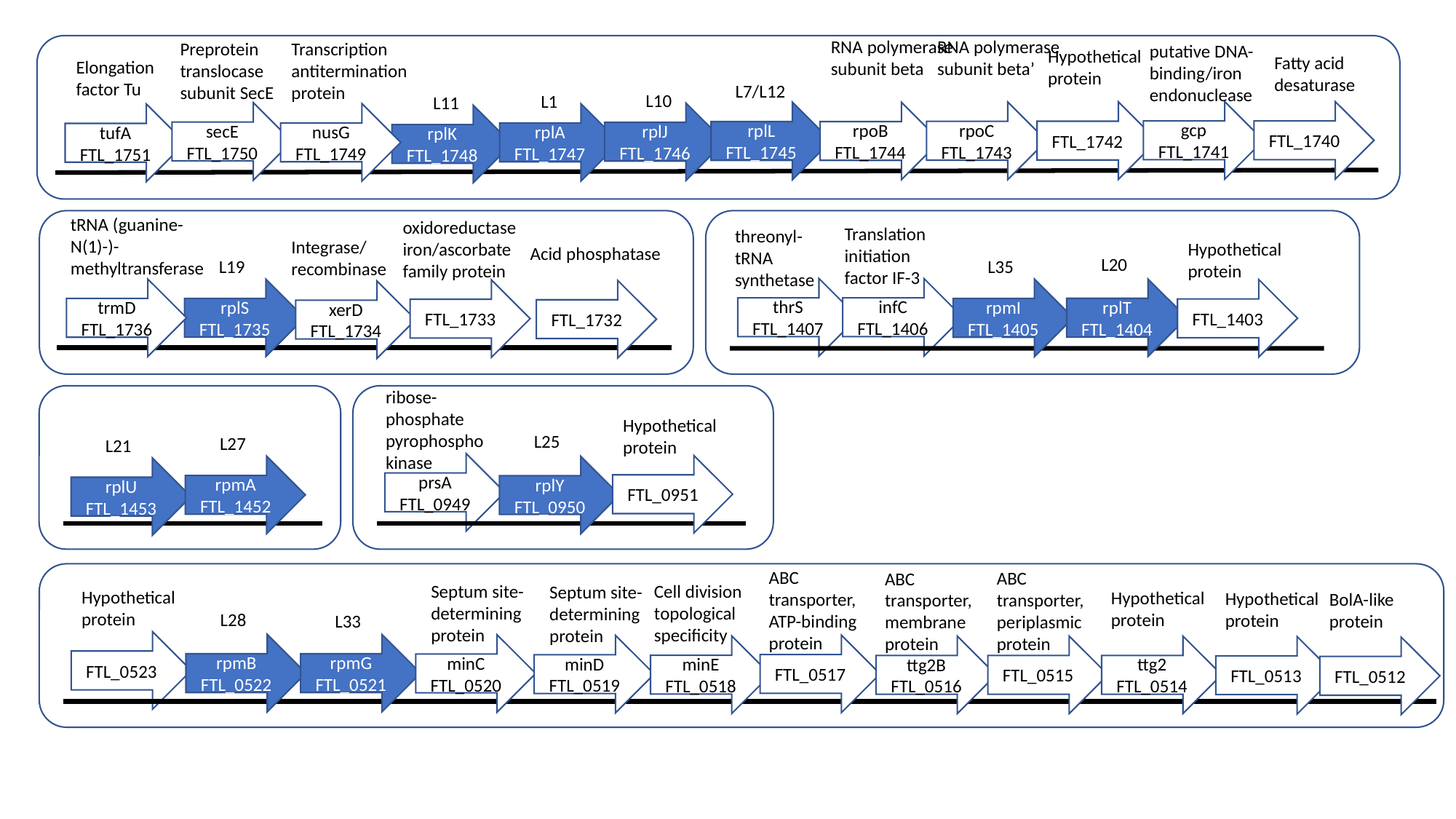

RNA polymerase subunit beta’
RNA polymerase subunit beta
Transcription antitermination protein
Preprotein translocase subunit SecE
putative DNA-binding/iron endonuclease

Elongation factor Tu
L11
tufA FTL_1751
rplK FTL_1748
Hypothetical protein
Fatty acid desaturase
L7/L12
L10
L1
FTL_1740
gcp FTL_1741
FTL_1742
rpoC FTL_1743
rplL FTL_1745
rpoB FTL_1744
secE FTL_1750
rplJ FTL_1746
nusG FTL_1749
rplA FTL_1747
tRNA (guanine-N(1)-)-methyltransferase
oxidoreductase iron/ascorbate family protein

L35
rpmI FTL_1405
Translation initiation factor IF-3
Hypothetical protein
L20
infC FTL_1406
rplT FTL_1404
FTL_1403
threonyl-tRNA synthetase
thrS FTL_1407
Integrase/ recombinase
Acid phosphatase
L19
rplS FTL_1735
trmD FTL_1736
FTL_1733
FTL_1732
xerD FTL_1734
ribose-phosphate pyrophosphokinase

L25
rplY FTL_0950
Hypothetical protein
FTL_0951
prsA FTL_0949

L27
L21
rpmA FTL_1452
rplU FTL_1453
ABC transporter, ATP-binding protein
ABC transporter, periplasmic protein
ABC transporter, membrane protein

L28
rpmB FTL_0522
Hypothetical protein
FTL_0523
Cell division topological specificity
Septum site-determining protein
Septum site-determining protein
Hypothetical protein
Hypothetical protein
BolA-like protein
L33
rpmG FTL_0521
minC FTL_0520
FTL_0517
minD FTL_0519
minE FTL_0518
FTL_0515
ttg2 FTL_0514
ttg2B FTL_0516
FTL_0513
FTL_0512